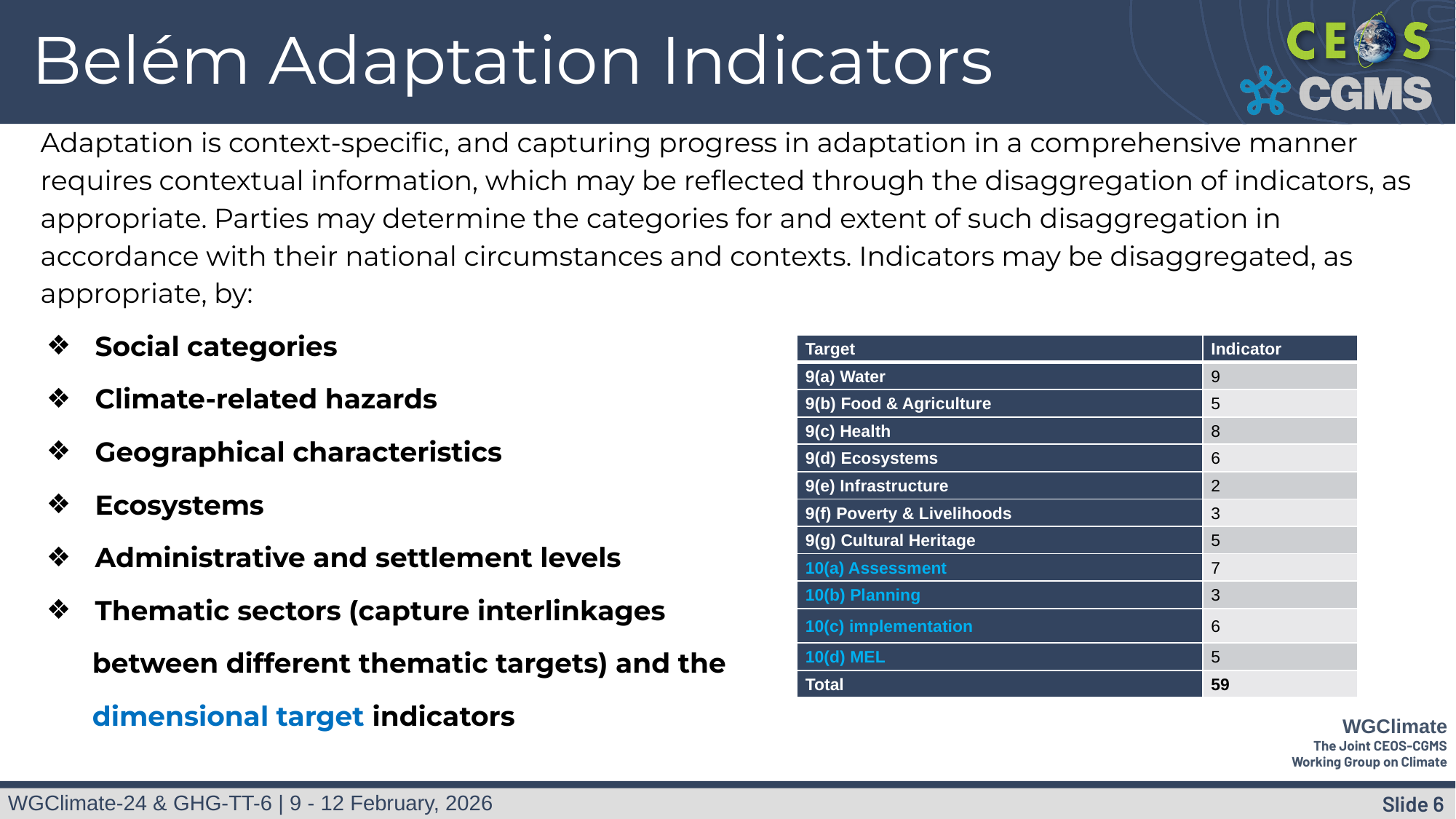

# Belém Adaptation Indicators
Adaptation is context-specific, and capturing progress in adaptation in a comprehensive manner requires contextual information, which may be reflected through the disaggregation of indicators, as appropriate. Parties may determine the categories for and extent of such disaggregation in accordance with their national circumstances and contexts. Indicators may be disaggregated, as appropriate, by:
Social categories
Climate-related hazards
Geographical characteristics
Ecosystems
Administrative and settlement levels
Thematic sectors (capture interlinkages
      between different thematic targets) and the
      dimensional target indicators

| Target | Indicator |
| --- | --- |
| 9(a) Water | 9 |
| 9(b) Food & Agriculture | 5 |
| 9(c) Health | 8 |
| 9(d) Ecosystems | 6 |
| 9(e) Infrastructure | 2 |
| 9(f) Poverty & Livelihoods | 3 |
| 9(g) Cultural Heritage | 5 |
| 10(a) Assessment | 7 |
| 10(b) Planning | 3 |
| 10(c) implementation | 6 |
| 10(d) MEL | 5 |
| Total | 59 |